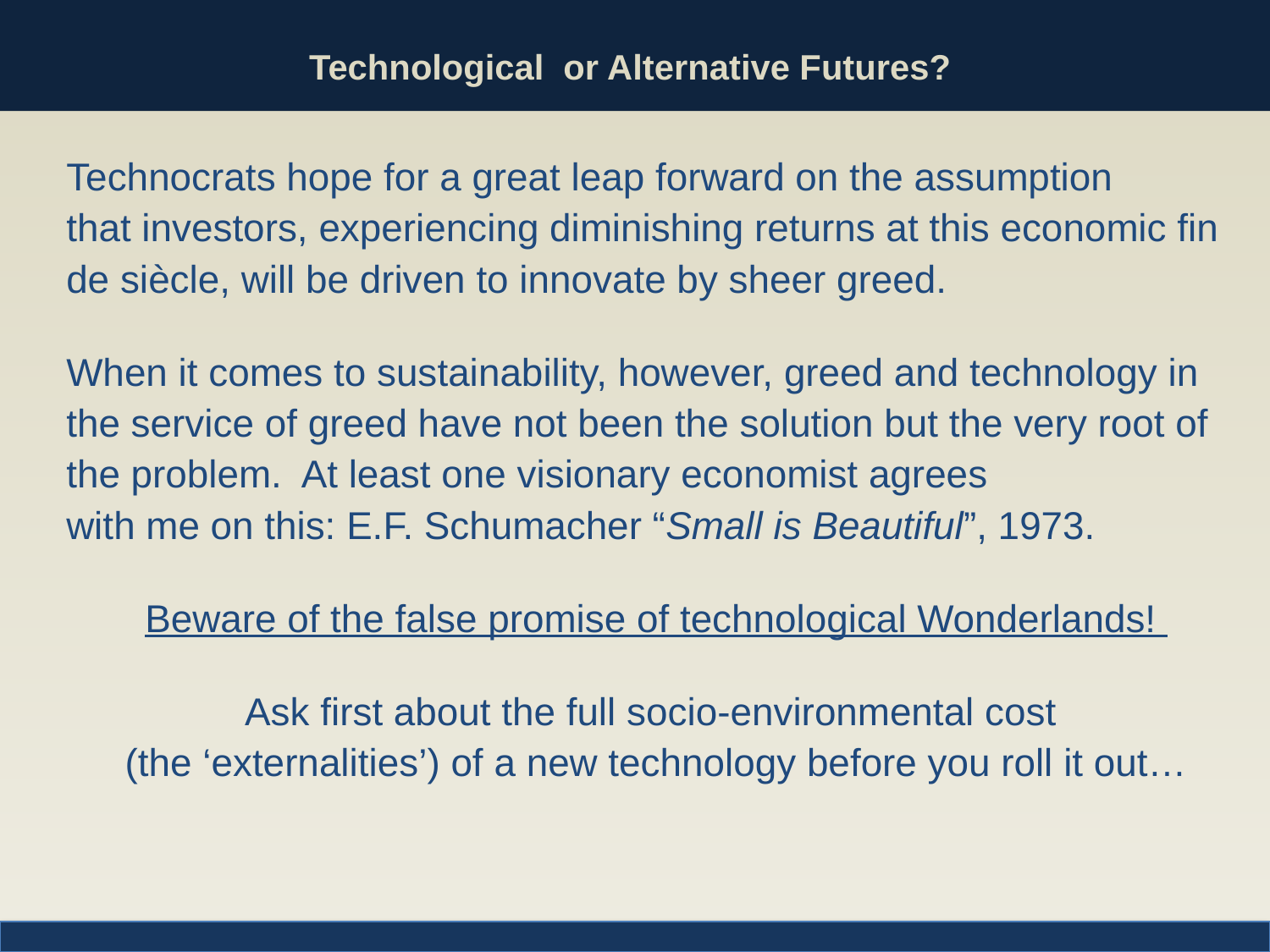

# Technological  or Alternative Futures?
Technocrats hope for a great leap forward on the assumption
that investors, experiencing diminishing returns at this economic fin de siècle, will be driven to innovate by sheer greed.
When it comes to sustainability, however, greed and technology in the service of greed have not been the solution but the very root of the problem.  At least one visionary economist agrees
with me on this: E.F. Schumacher “Small is Beautiful”, 1973.
Beware of the false promise of technological Wonderlands!
Ask first about the full socio-environmental cost
(the ‘externalities’) of a new technology before you roll it out…